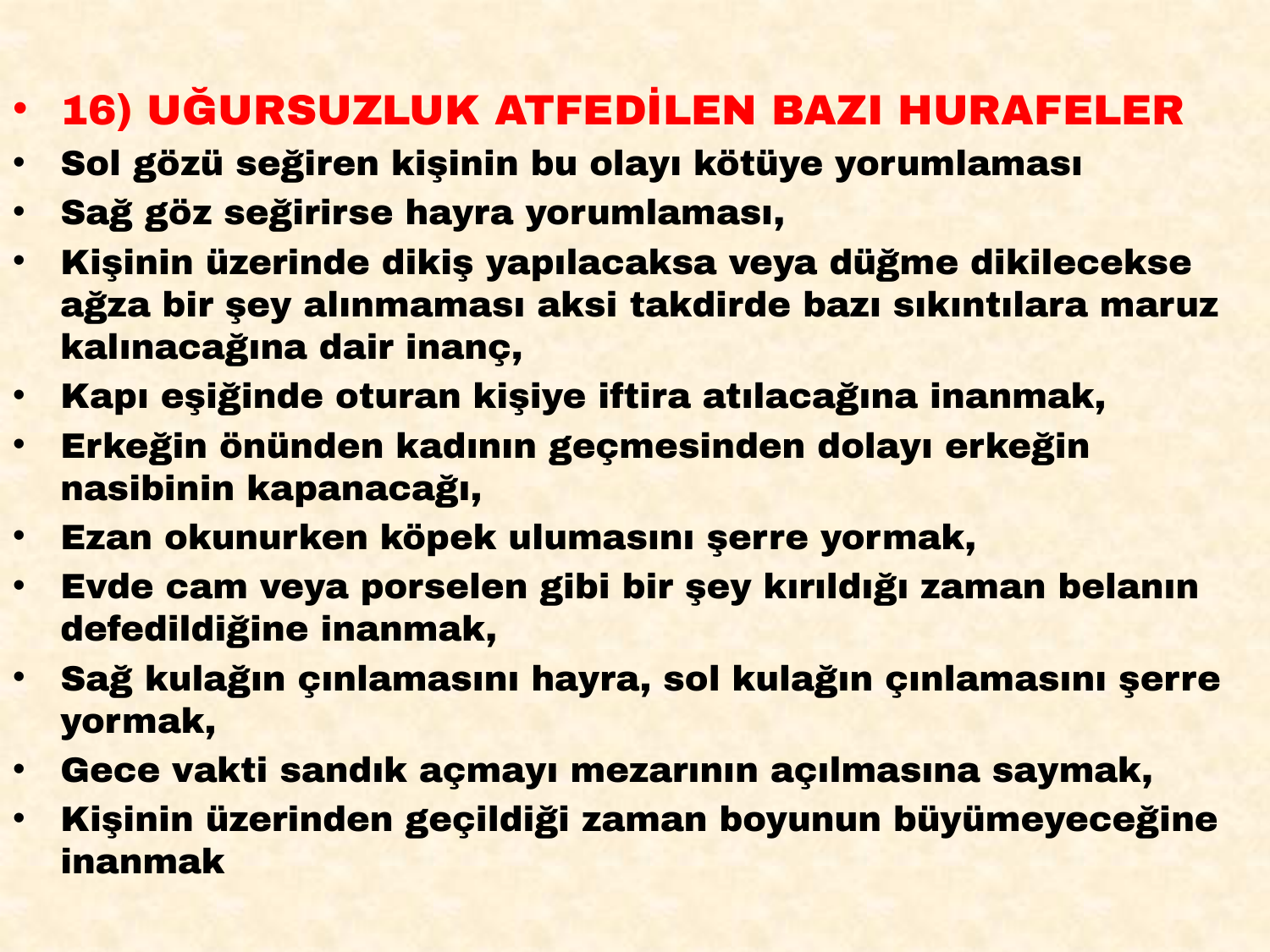

16) UĞURSUZLUK ATFEDİLEN BAZI HURAFELER
Sol gözü seğiren kişinin bu olayı kötüye yorumlaması
Sağ göz seğirirse hayra yorumlaması,
Kişinin üzerinde dikiş yapılacaksa veya düğme dikilecekse ağza bir şey alınmaması aksi takdirde bazı sıkıntılara maruz kalınacağına dair inanç,
Kapı eşiğinde oturan kişiye iftira atılacağına inanmak,
Erkeğin önünden kadının geçmesinden dolayı erkeğin nasibinin kapanacağı,
Ezan okunurken köpek ulumasını şerre yormak,
Evde cam veya porselen gibi bir şey kırıldığı zaman belanın defedildiğine inanmak,
Sağ kulağın çınlamasını hayra, sol kulağın çınlamasını şerre yormak,
Gece vakti sandık açmayı mezarının açılmasına saymak,
Kişinin üzerinden geçildiği zaman boyunun büyümeyeceğine inanmak